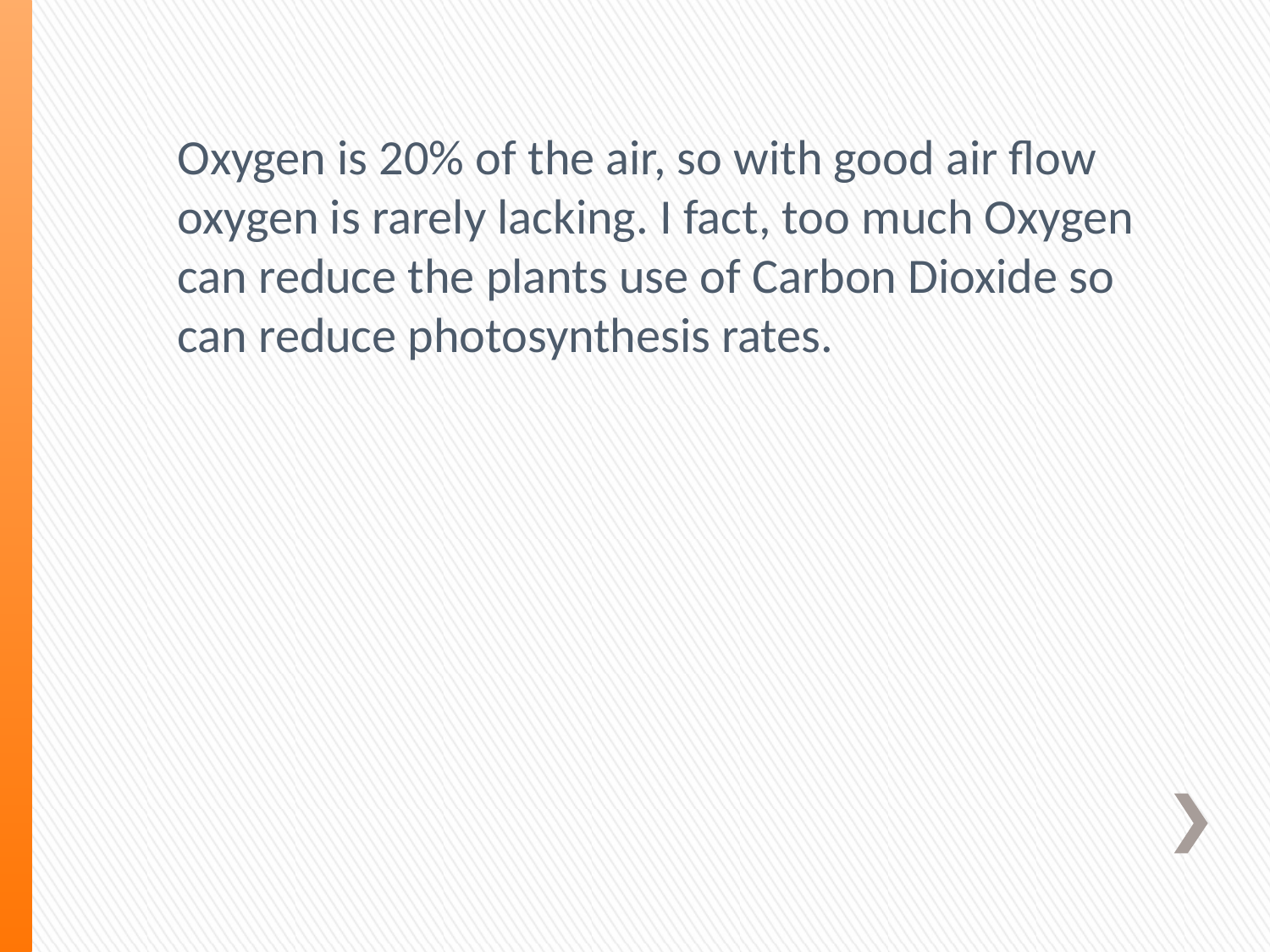

Oxygen is 20% of the air, so with good air flow oxygen is rarely lacking. I fact, too much Oxygen can reduce the plants use of Carbon Dioxide so can reduce photosynthesis rates.
#